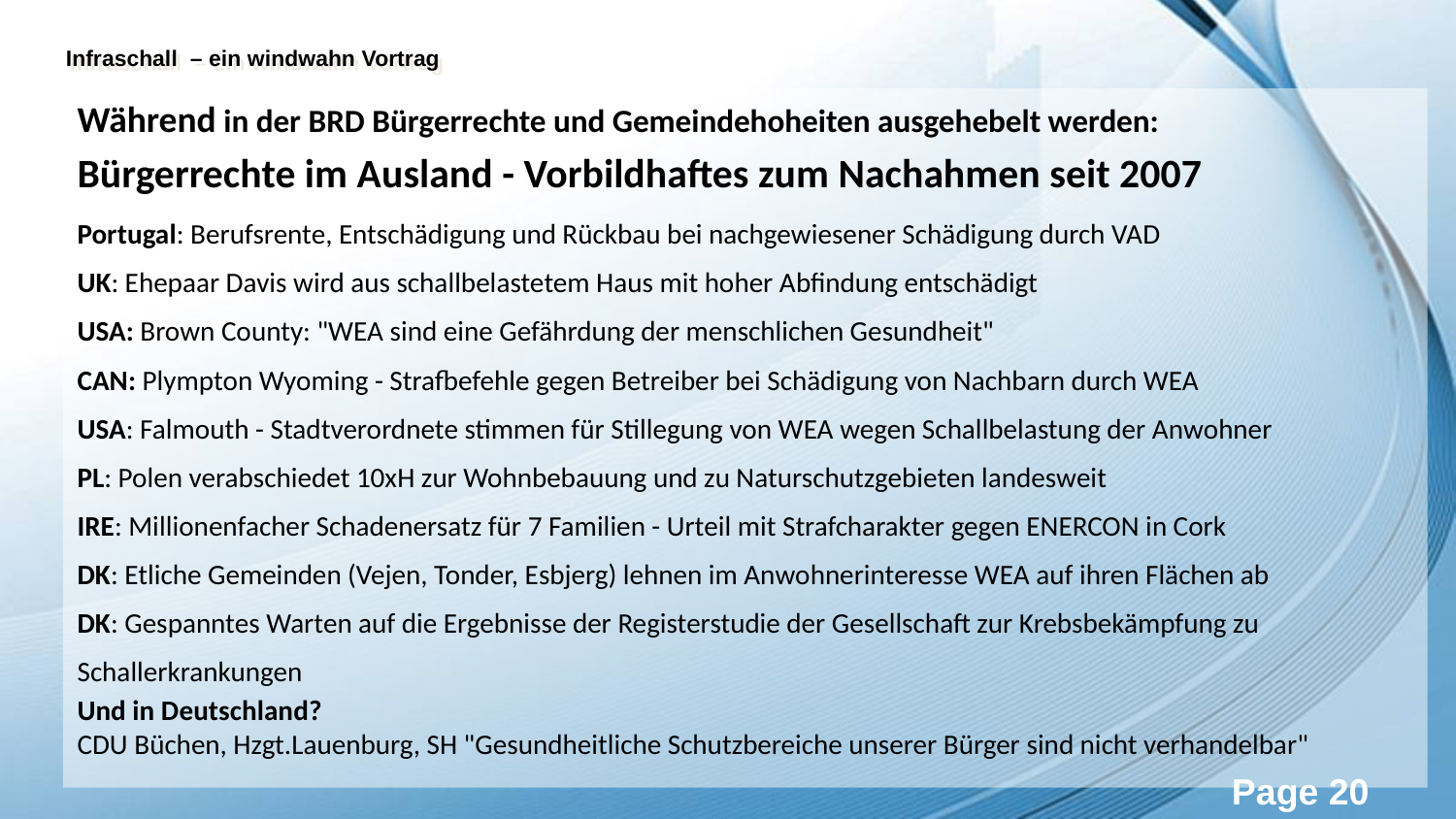

Während in der BRD Bürgerrechte und Gemeindehoheiten ausgehebelt werden:
Bürgerrechte im Ausland - Vorbildhaftes zum Nachahmen seit 2007
Portugal: Berufsrente, Entschädigung und Rückbau bei nachgewiesener Schädigung durch VAD
UK: Ehepaar Davis wird aus schallbelastetem Haus mit hoher Abfindung entschädigt
USA: Brown County: "WEA sind eine Gefährdung der menschlichen Gesundheit"
CAN: Plympton Wyoming - Strafbefehle gegen Betreiber bei Schädigung von Nachbarn durch WEA
USA: Falmouth - Stadtverordnete stimmen für Stillegung von WEA wegen Schallbelastung der Anwohner
PL: Polen verabschiedet 10xH zur Wohnbebauung und zu Naturschutzgebieten landesweit
IRE: Millionenfacher Schadenersatz für 7 Familien - Urteil mit Strafcharakter gegen ENERCON in Cork
DK: Etliche Gemeinden (Vejen, Tonder, Esbjerg) lehnen im Anwohnerinteresse WEA auf ihren Flächen ab
DK: Gespanntes Warten auf die Ergebnisse der Registerstudie der Gesellschaft zur Krebsbekämpfung zu Schallerkrankungen
Und in Deutschland?
CDU Büchen, Hzgt.Lauenburg, SH "Gesundheitliche Schutzbereiche unserer Bürger sind nicht verhandelbar"